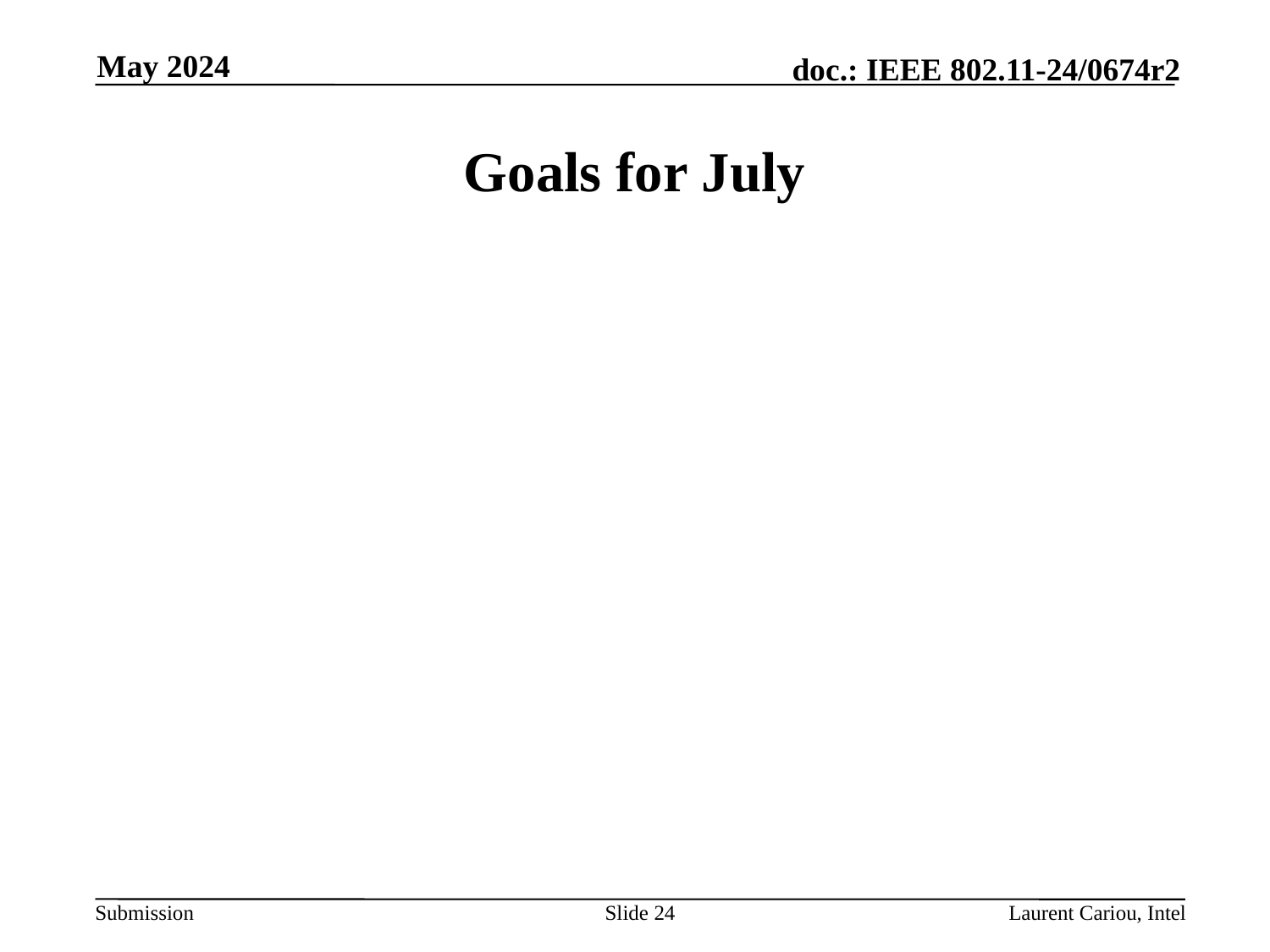

May 2024
# Goals for July

Slide 24
Laurent Cariou, Intel